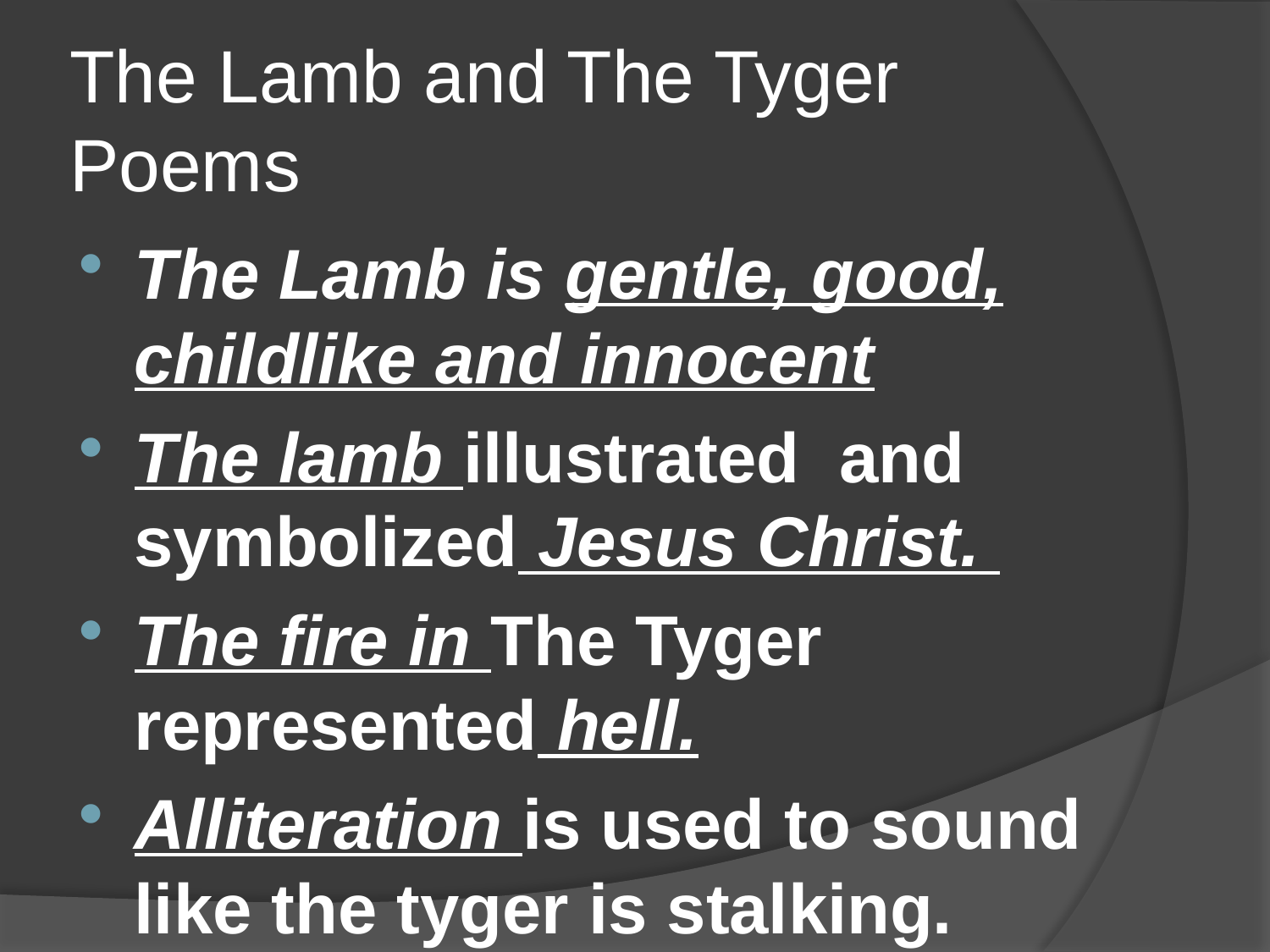

# The Lamb and The Tyger Poems
The Lamb is gentle, good, childlike and innocent
The lamb illustrated  and symbolized Jesus Christ.
The fire in The Tyger represented hell.
Alliteration is used to sound like the tyger is stalking.